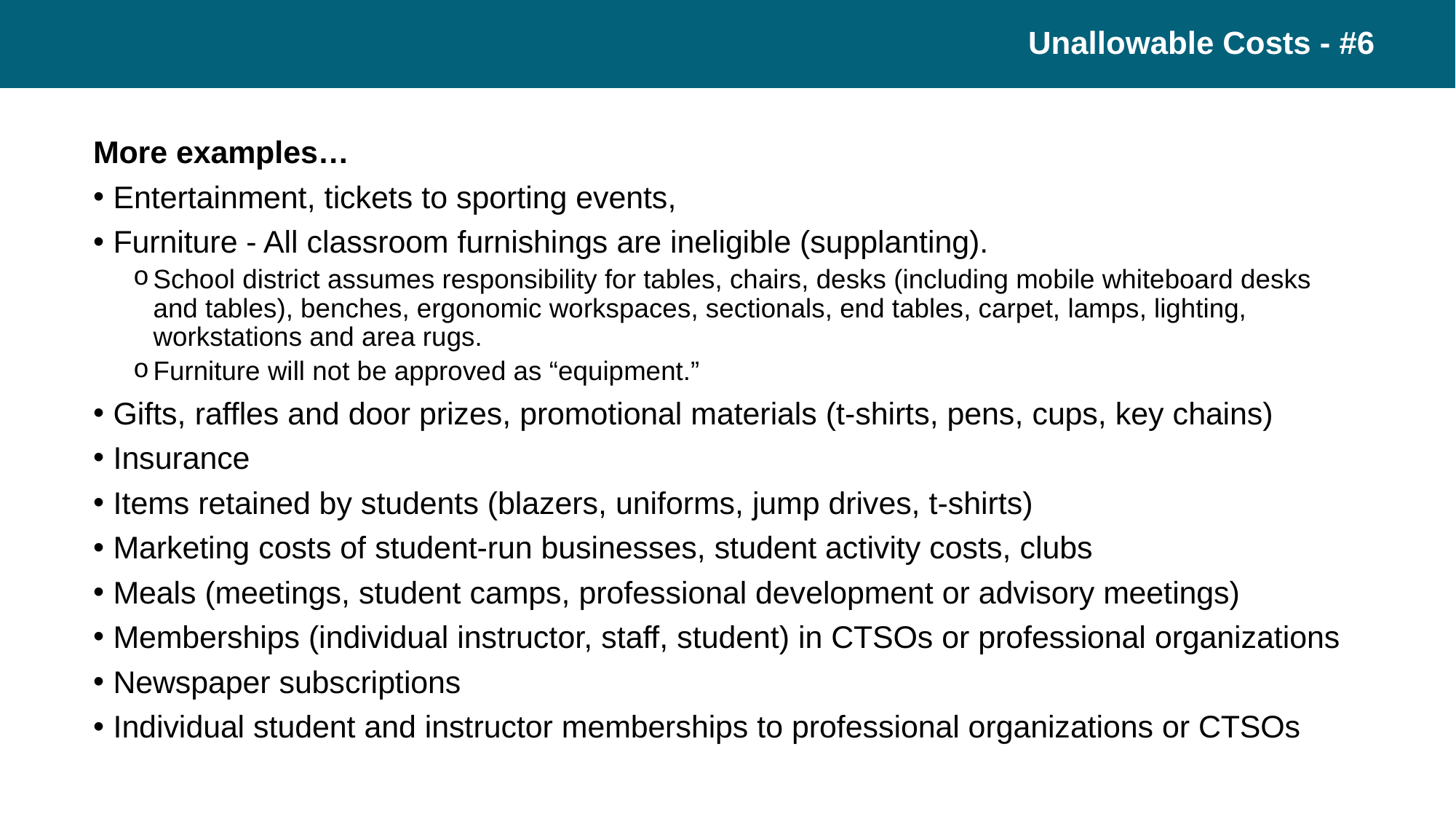

# Unallowable Costs - #6
More examples…
Entertainment, tickets to sporting events,
Furniture - All classroom furnishings are ineligible (supplanting).
School district assumes responsibility for tables, chairs, desks (including mobile whiteboard desks and tables), benches, ergonomic workspaces, sectionals, end tables, carpet, lamps, lighting, workstations and area rugs.
Furniture will not be approved as “equipment.”
Gifts, raffles and door prizes, promotional materials (t-shirts, pens, cups, key chains)
Insurance
Items retained by students (blazers, uniforms, jump drives, t-shirts)
Marketing costs of student-run businesses, student activity costs, clubs
Meals (meetings, student camps, professional development or advisory meetings)
Memberships (individual instructor, staff, student) in CTSOs or professional organizations
Newspaper subscriptions
Individual student and instructor memberships to professional organizations or CTSOs